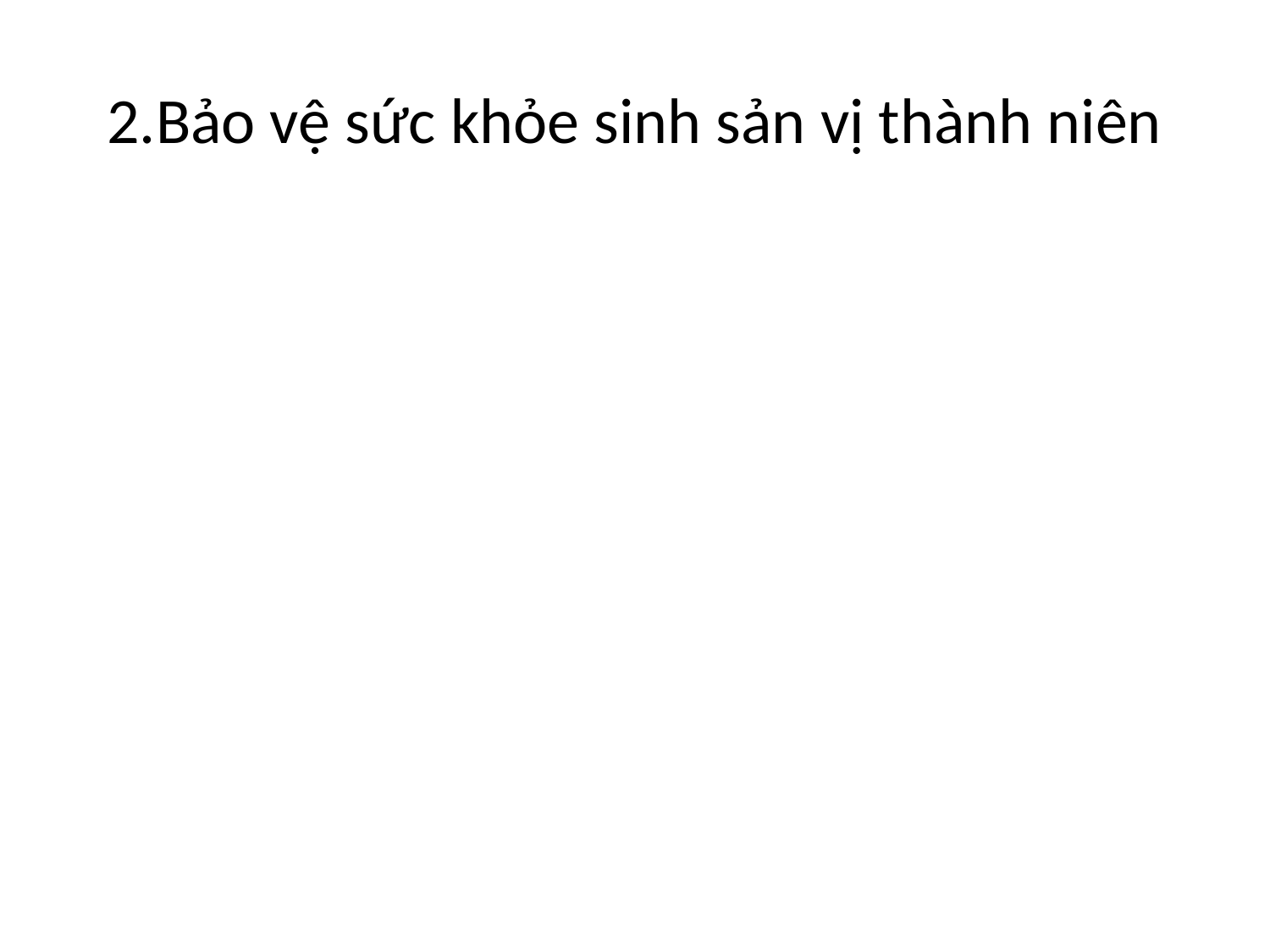

# 2.Bảo vệ sức khỏe sinh sản vị thành niên